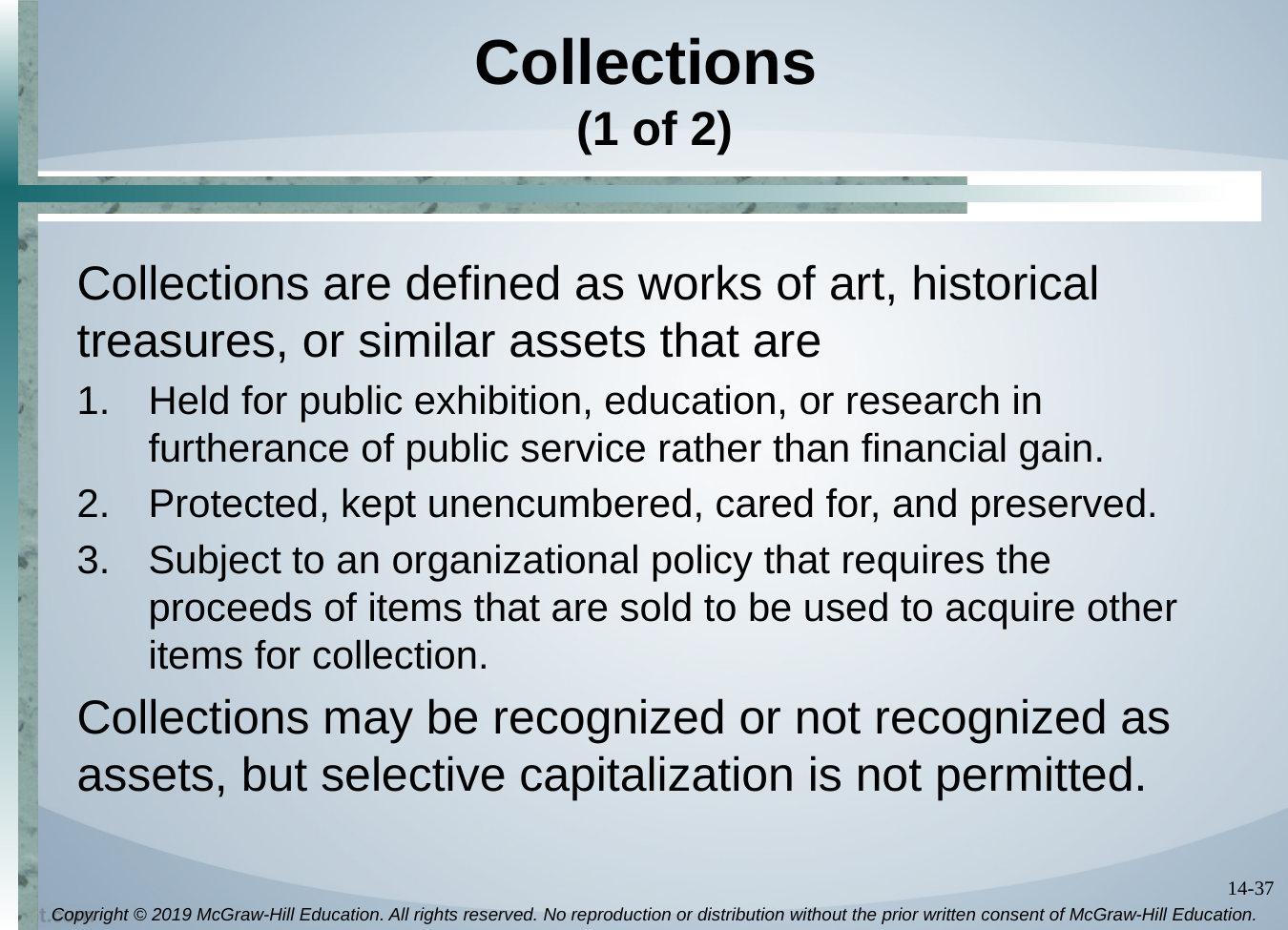

# Collections (1 of 2)
Collections are defined as works of art, historical treasures, or similar assets that are
Held for public exhibition, education, or research in furtherance of public service rather than financial gain.
Protected, kept unencumbered, cared for, and preserved.
Subject to an organizational policy that requires the proceeds of items that are sold to be used to acquire other items for collection.
Collections may be recognized or not recognized as assets, but selective capitalization is not permitted.